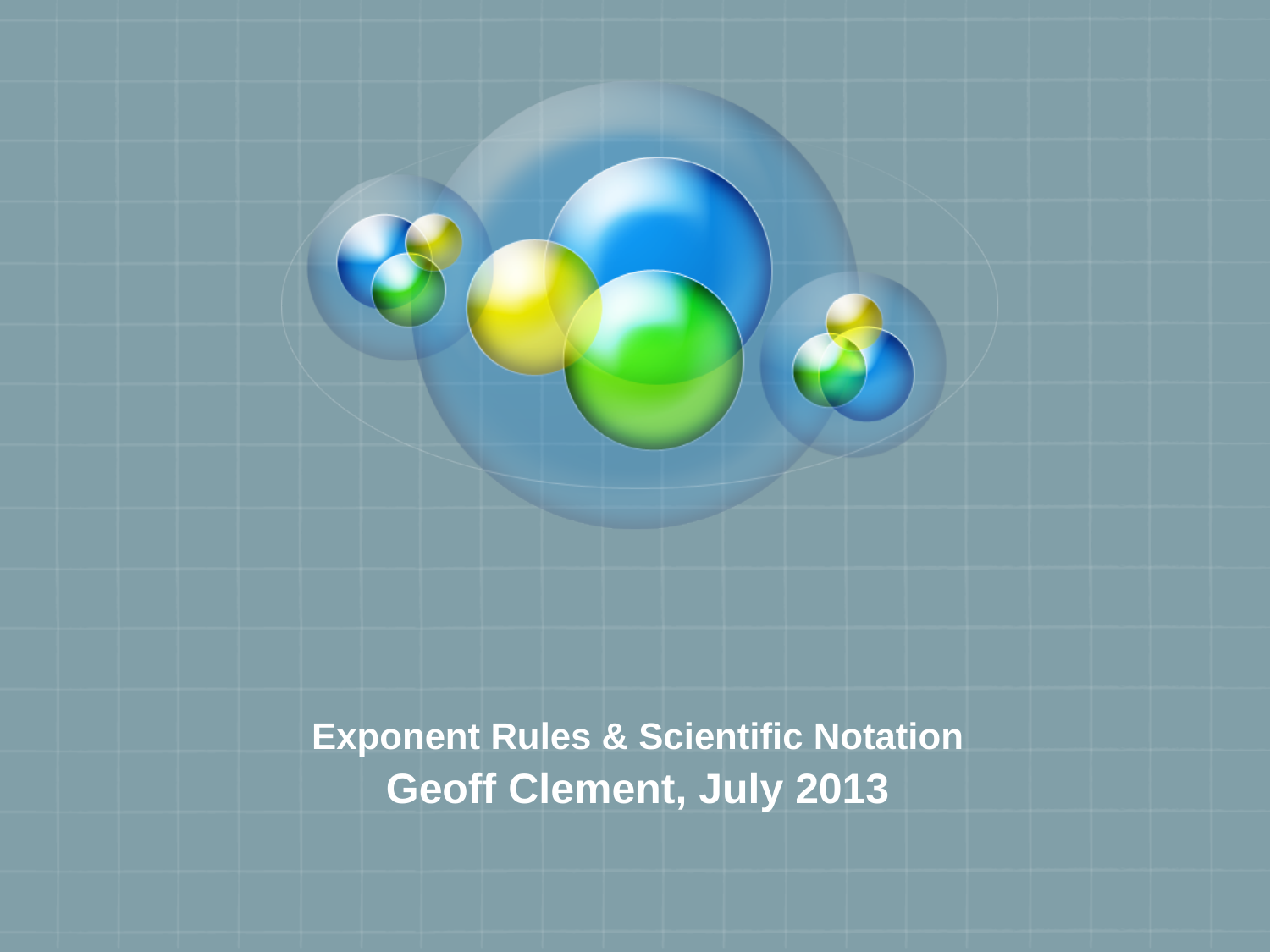

# Exponent Rules & Scientific Notation
Geoff Clement, July 2013